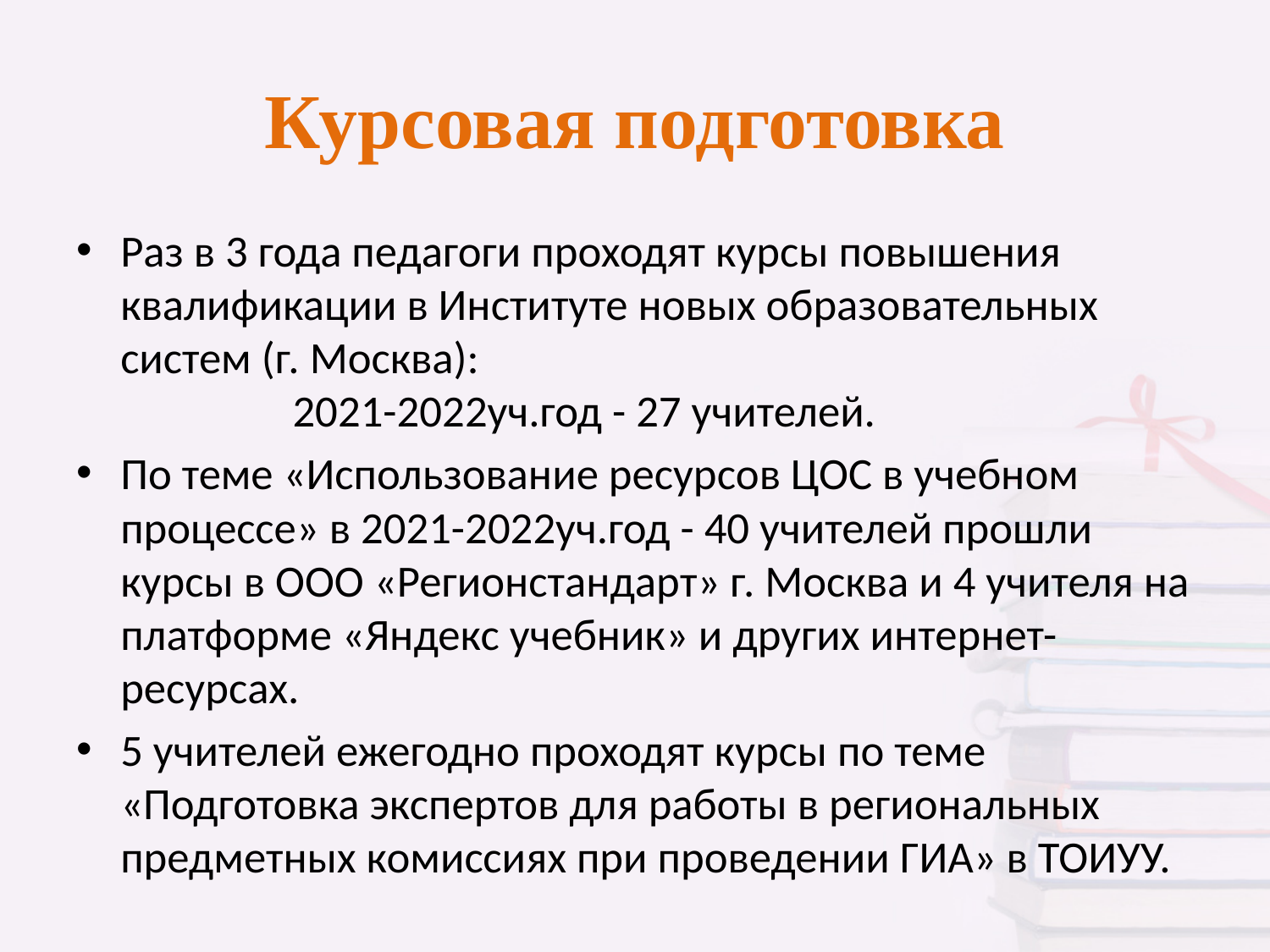

# Курсовая подготовка
Раз в 3 года педагоги проходят курсы повышения квалификации в Институте новых образовательных систем (г. Москва):                                                                                        2021-2022уч.год - 27 учителей.
По теме «Использование ресурсов ЦОС в учебном процессе» в 2021-2022уч.год - 40 учителей прошли курсы в ООО «Регионстандарт» г. Москва и 4 учителя на платформе «Яндекс учебник» и других интернет-ресурсах.
5 учителей ежегодно проходят курсы по теме «Подготовка экспертов для работы в региональных предметных комиссиях при проведении ГИА» в ТОИУУ.